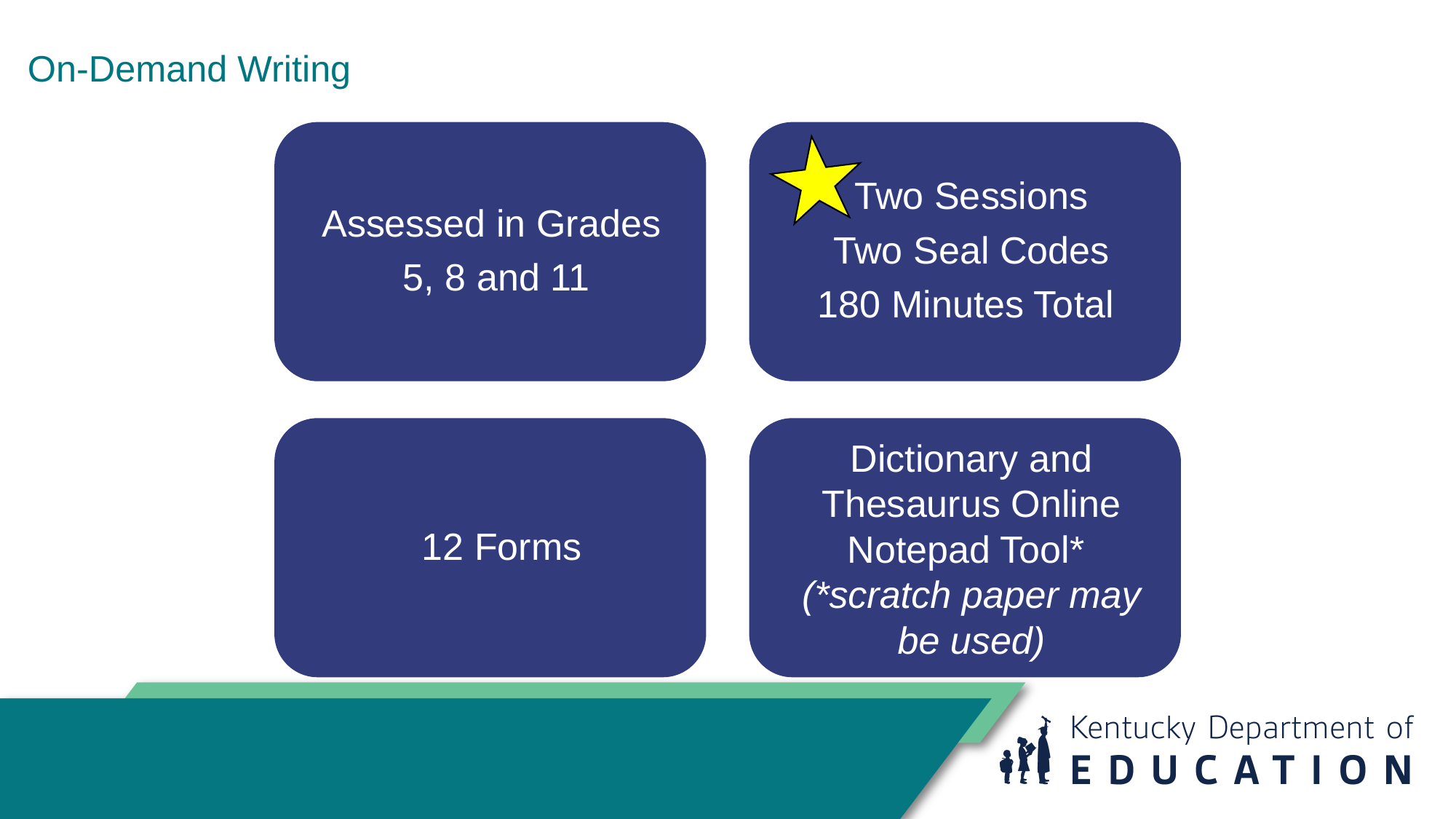

# On-Demand Writing
Assessed in Grades
5, 8 and 11
 Two Sessions
Two Seal Codes
180 Minutes Total
 12 Forms
Dictionary and Thesaurus Online
Notepad Tool*
(*scratch paper may be used)